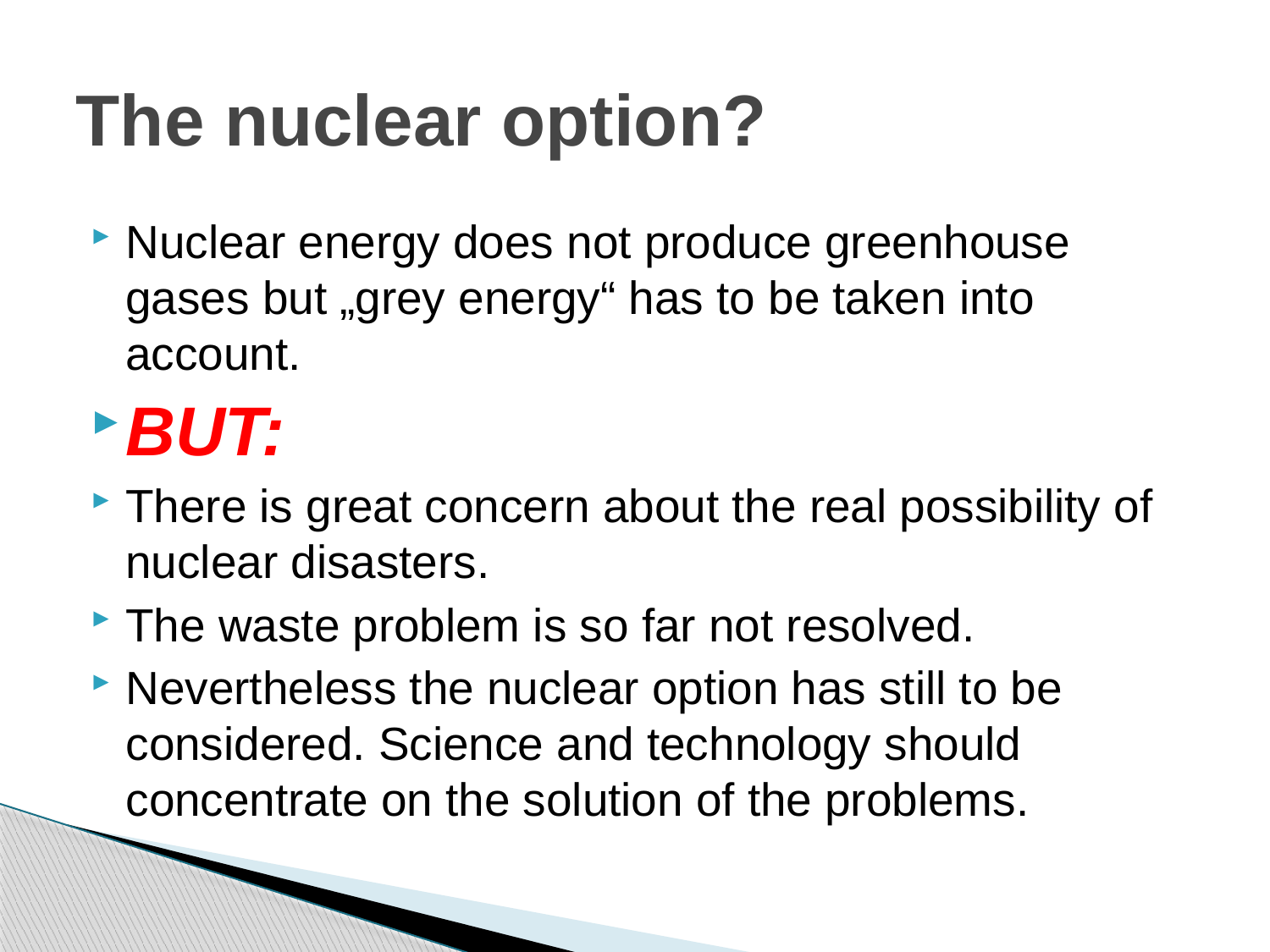

# The nuclear option?
Nuclear energy does not produce greenhouse gases but „grey energy“ has to be taken into account.
BUT:
There is great concern about the real possibility of nuclear disasters.
The waste problem is so far not resolved.
Nevertheless the nuclear option has still to be considered. Science and technology should concentrate on the solution of the problems.